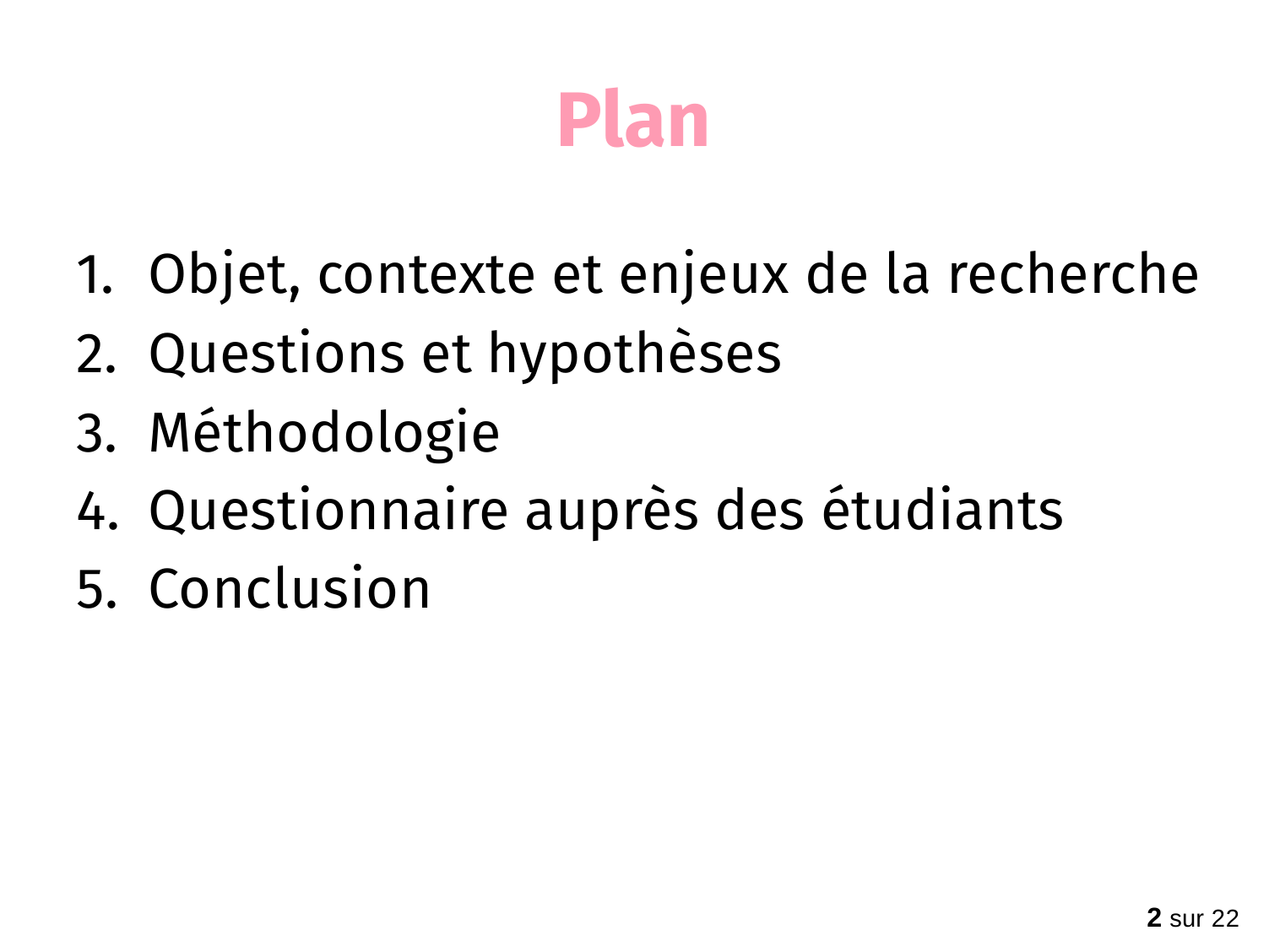

# Plan
Objet, contexte et enjeux de la recherche
Questions et hypothèses
Méthodologie
Questionnaire auprès des étudiants
Conclusion
2 sur 22